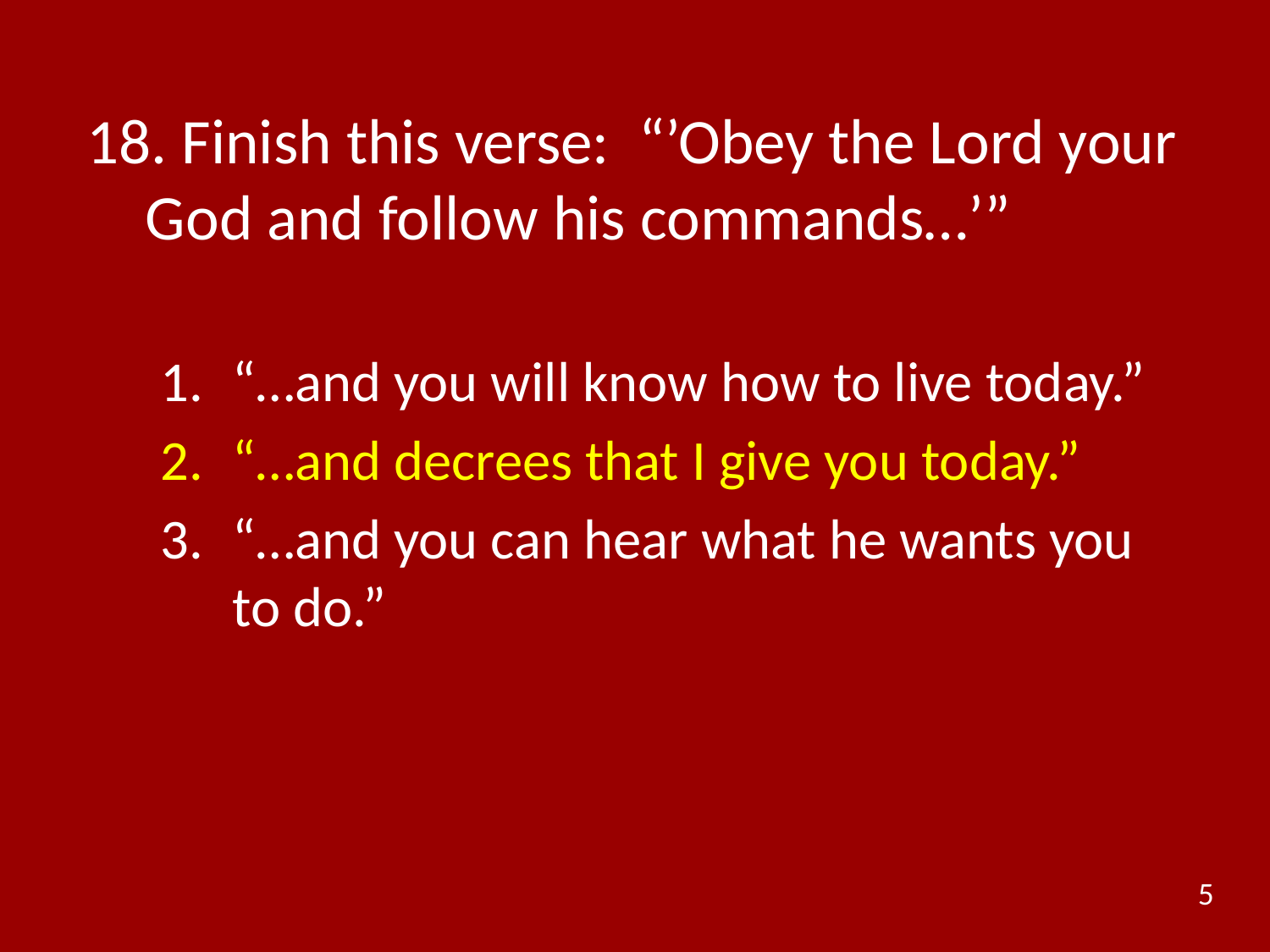

# 18. Finish this verse:  “’Obey the Lord your God and follow his commands…’”
“…and you will know how to live today.”
“…and decrees that I give you today.”
“…and you can hear what he wants you to do.”
5